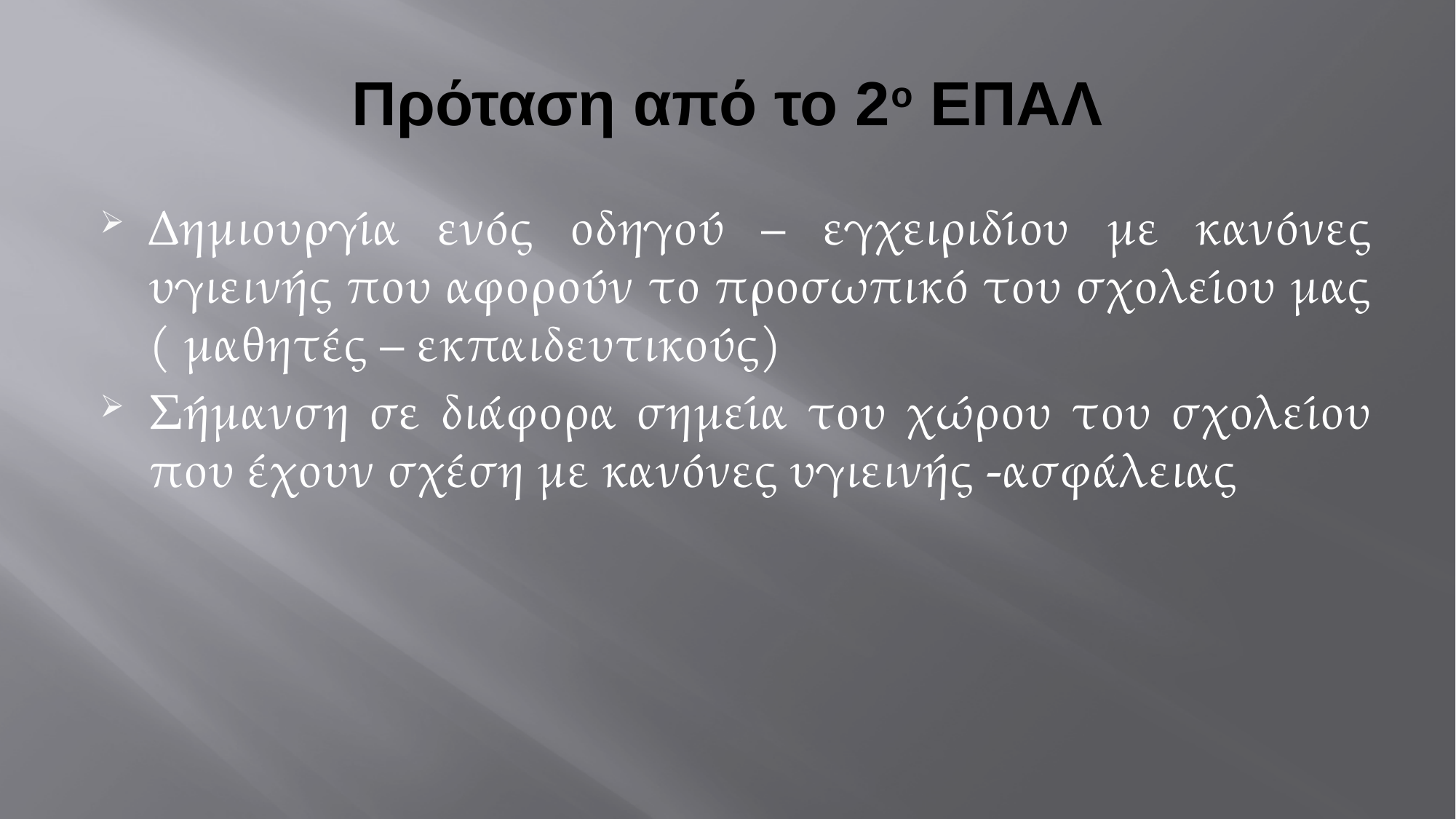

# Πρόταση από το 2ο ΕΠΑΛ
Δημιουργία ενός οδηγού – εγχειριδίου με κανόνες υγιεινής που αφορούν το προσωπικό του σχολείου μας ( μαθητές – εκπαιδευτικούς)
Σήμανση σε διάφορα σημεία του χώρου του σχολείου που έχουν σχέση με κανόνες υγιεινής -ασφάλειας